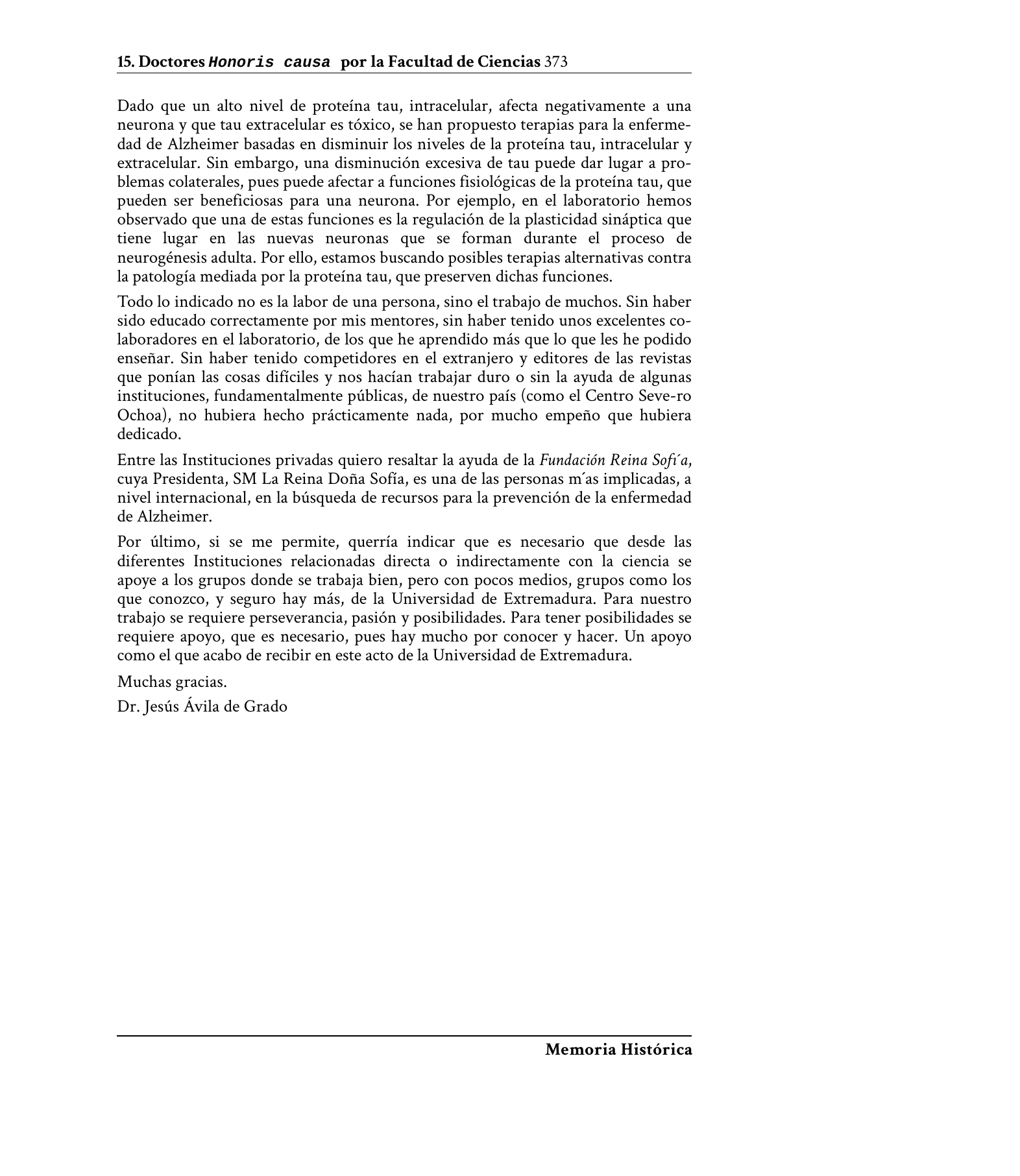

15. Doctores Honoris causa por la Facultad de Ciencias 373
Dado que un alto nivel de proteína tau, intracelular, afecta negativamente a una neurona y que tau extracelular es tóxico, se han propuesto terapias para la enferme-dad de Alzheimer basadas en disminuir los niveles de la proteína tau, intracelular y extracelular. Sin embargo, una disminución excesiva de tau puede dar lugar a pro-blemas colaterales, pues puede afectar a funciones fisiológicas de la proteína tau, que pueden ser beneficiosas para una neurona. Por ejemplo, en el laboratorio hemos observado que una de estas funciones es la regulación de la plasticidad sináptica que tiene lugar en las nuevas neuronas que se forman durante el proceso de neurogénesis adulta. Por ello, estamos buscando posibles terapias alternativas contra la patología mediada por la proteína tau, que preserven dichas funciones.
Todo lo indicado no es la labor de una persona, sino el trabajo de muchos. Sin haber sido educado correctamente por mis mentores, sin haber tenido unos excelentes co-laboradores en el laboratorio, de los que he aprendido más que lo que les he podido enseñar. Sin haber tenido competidores en el extranjero y editores de las revistas que ponían las cosas difíciles y nos hacían trabajar duro o sin la ayuda de algunas instituciones, fundamentalmente públicas, de nuestro país (como el Centro Seve-ro Ochoa), no hubiera hecho prácticamente nada, por mucho empeño que hubiera dedicado.
Entre las Instituciones privadas quiero resaltar la ayuda de la Fundación Reina Sofı´a, cuya Presidenta, SM La Reina Doña Sofía, es una de las personas m´as implicadas, a nivel internacional, en la búsqueda de recursos para la prevención de la enfermedad de Alzheimer.
Por último, si se me permite, querría indicar que es necesario que desde las diferentes Instituciones relacionadas directa o indirectamente con la ciencia se apoye a los grupos donde se trabaja bien, pero con pocos medios, grupos como los que conozco, y seguro hay más, de la Universidad de Extremadura. Para nuestro trabajo se requiere perseverancia, pasión y posibilidades. Para tener posibilidades se requiere apoyo, que es necesario, pues hay mucho por conocer y hacer. Un apoyo como el que acabo de recibir en este acto de la Universidad de Extremadura.
Muchas gracias.
Dr. Jesús Ávila de Grado
Memoria Histórica